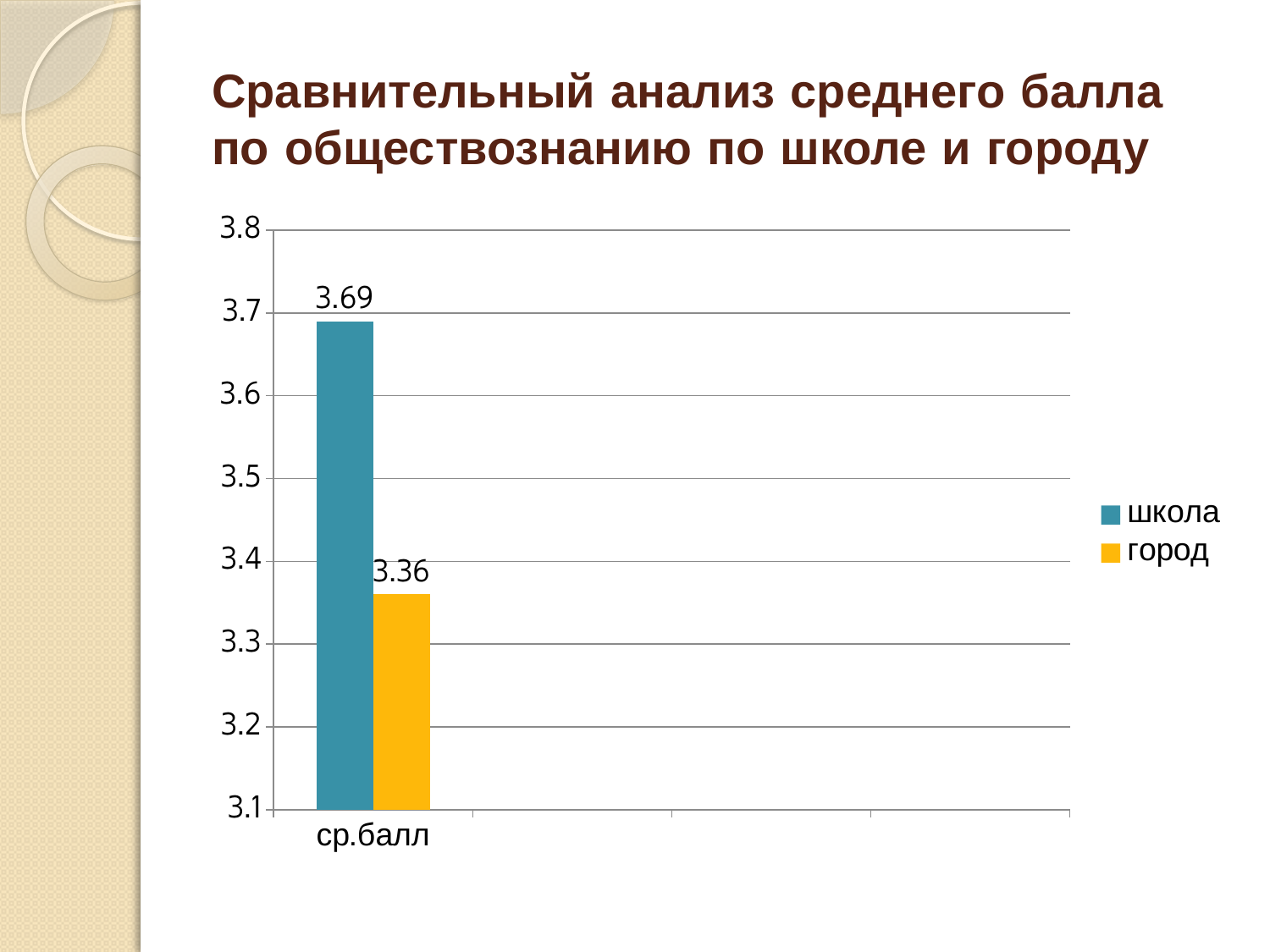

# Сравнительный анализ среднего балла по обществознанию по школе и городу

### Chart

| Category | школа | город |
|---|---|---|
| ср.балл | 3.69 | 3.36 |